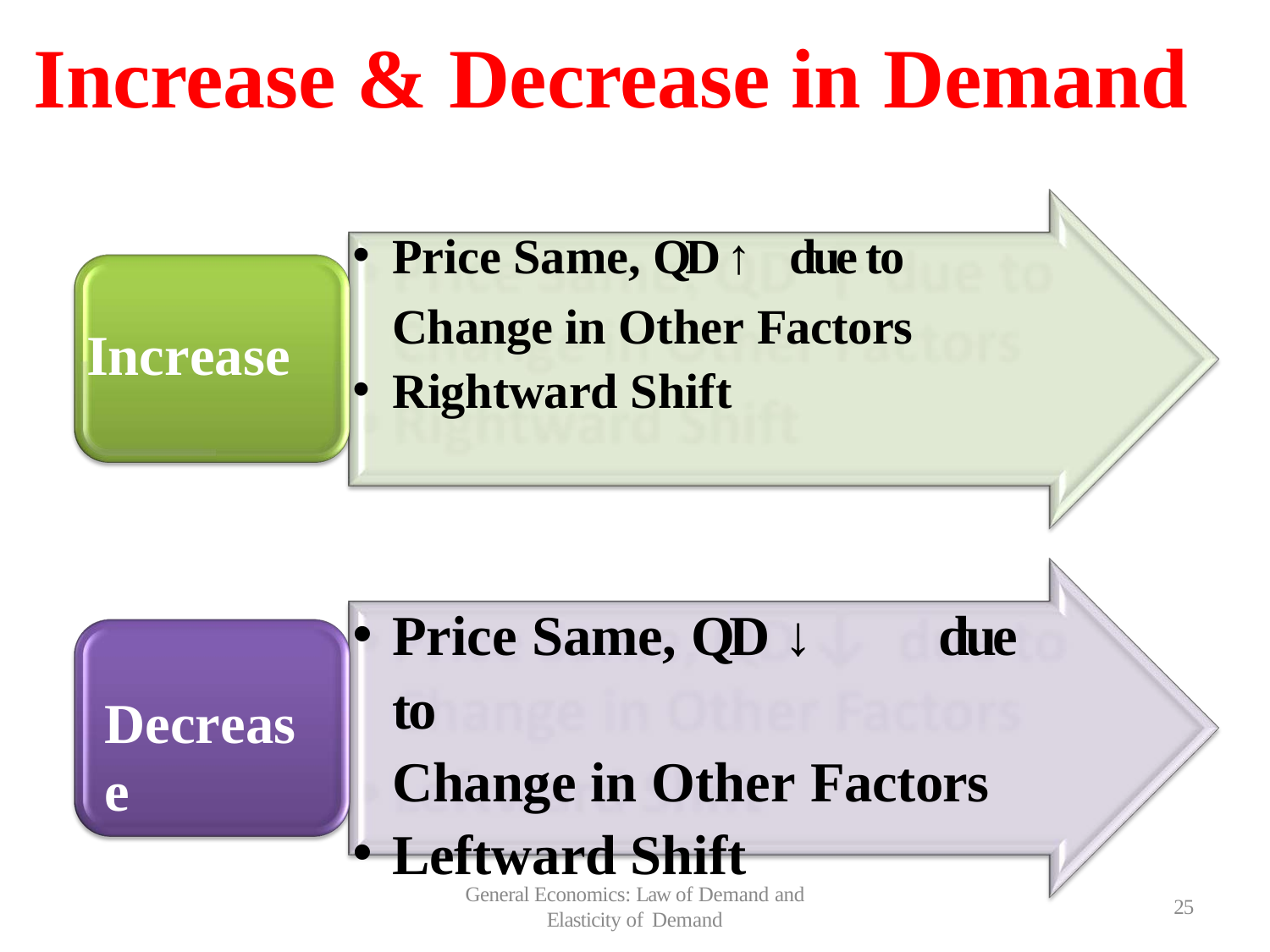

# Increase & Decrease in Demand

Price Same, QD ↑ due to

Change in Other Factors
Rightward Shift
Increase

Price Same, QD ↓	due to
Change in Other Factors
Leftward Shift

Decrease
General Economics: Law of Demand and
Elasticity of Demand
25